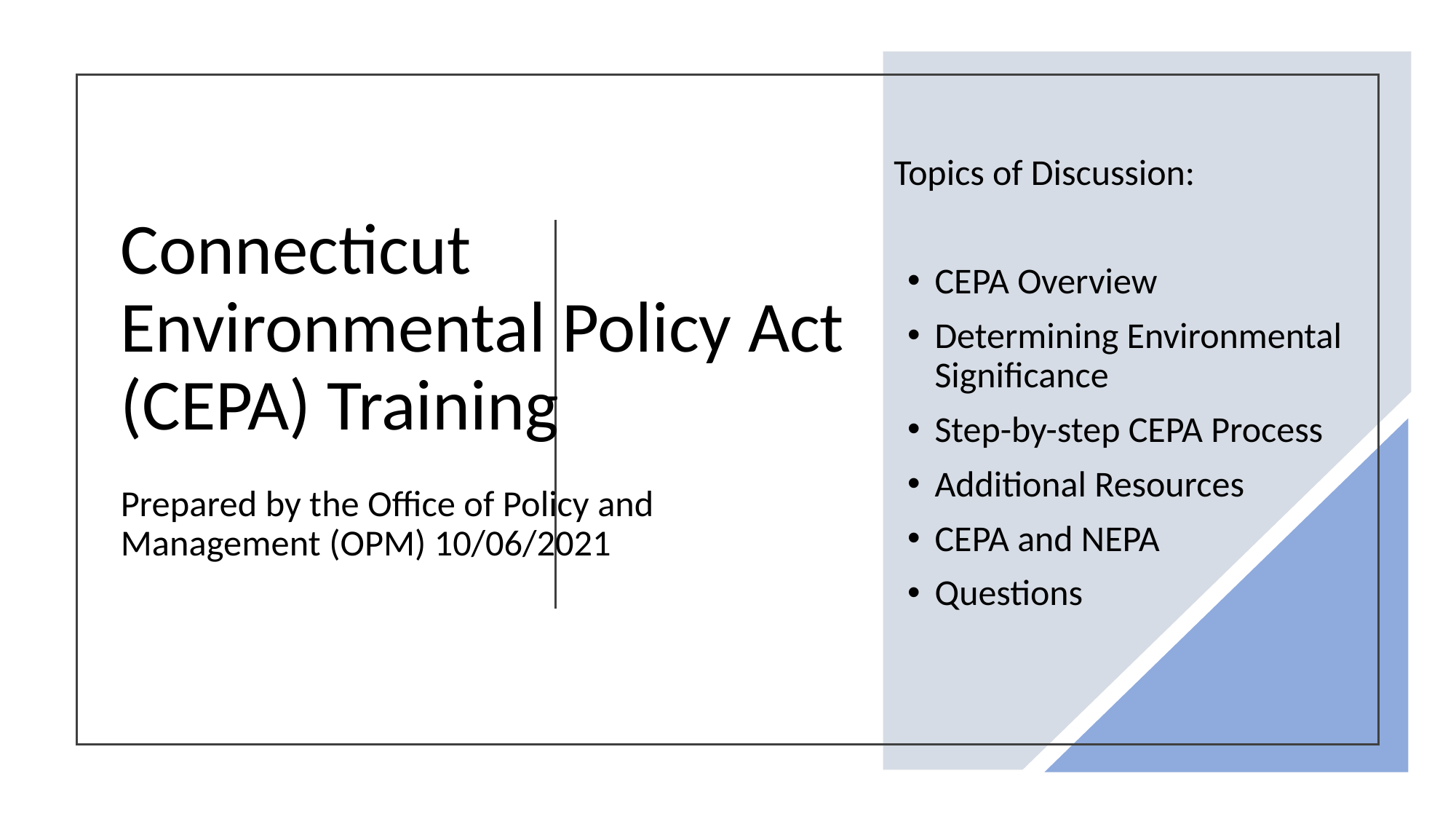

Topics of Discussion:

CEPA Overview
Determining Environmental Significance
Step-by-step CEPA Process
Additional Resources
CEPA and NEPA
Questions

Connecticut Environmental Policy Act (CEPA) Training
Prepared by the Office of Policy and Management (OPM) 10/06/2021